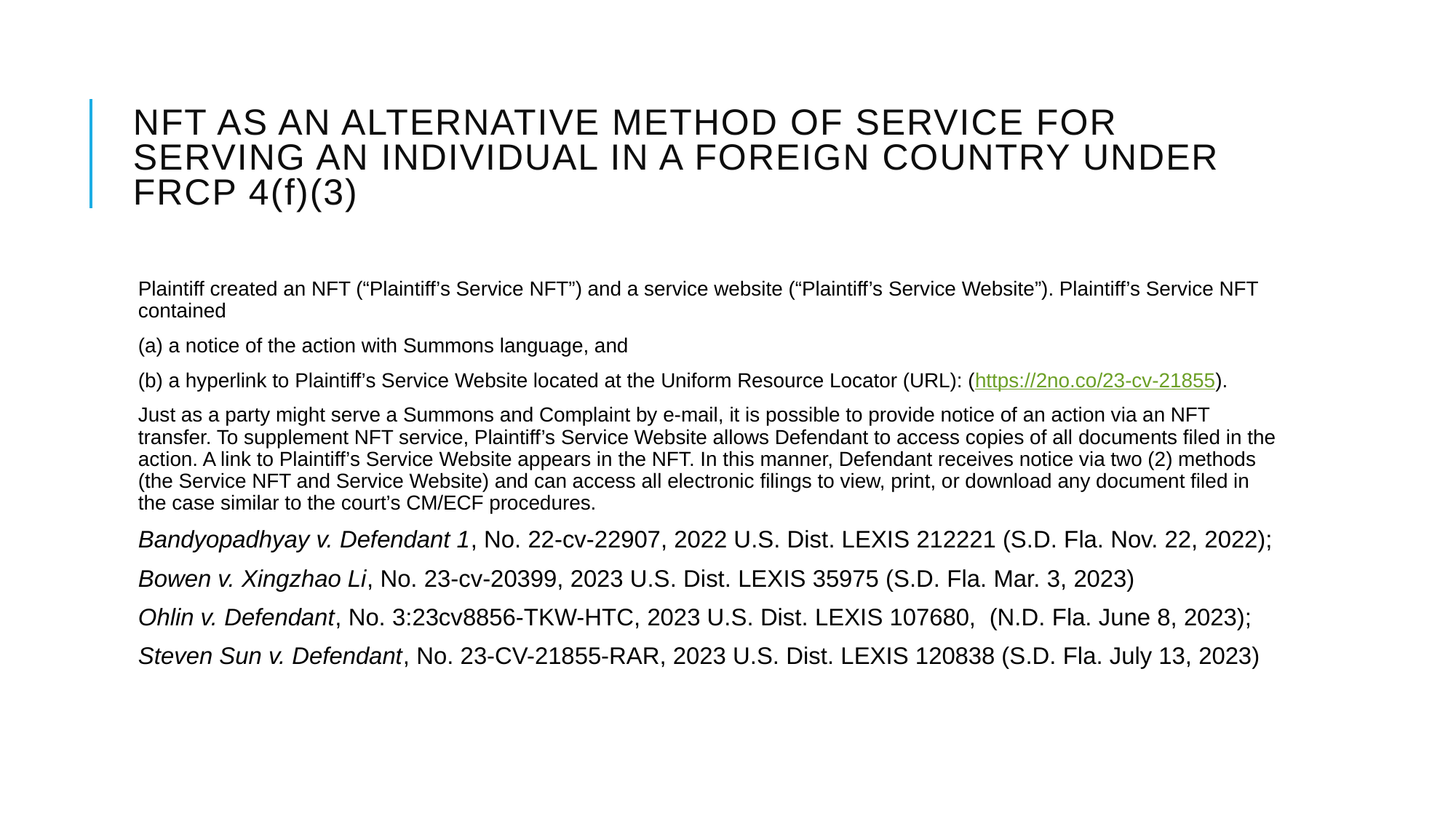

# NFT as an Alternative Method of Service for Serving an Individual in a Foreign Country Under FRCP 4(f)(3)
Plaintiff created an NFT (“Plaintiff’s Service NFT”) and a service website (“Plaintiff’s Service Website”). Plaintiff’s Service NFT contained
(a) a notice of the action with Summons language, and
(b) a hyperlink to Plaintiff’s Service Website located at the Uniform Resource Locator (URL): (https://2no.co/23-cv-21855).
Just as a party might serve a Summons and Complaint by e-mail, it is possible to provide notice of an action via an NFT transfer. To supplement NFT service, Plaintiff’s Service Website allows Defendant to access copies of all documents filed in the action. A link to Plaintiff’s Service Website appears in the NFT. In this manner, Defendant receives notice via two (2) methods (the Service NFT and Service Website) and can access all electronic filings to view, print, or download any document filed in the case similar to the court’s CM/ECF procedures.
Bandyopadhyay v. Defendant 1, No. 22-cv-22907, 2022 U.S. Dist. LEXIS 212221 (S.D. Fla. Nov. 22, 2022);
Bowen v. Xingzhao Li, No. 23-cv-20399, 2023 U.S. Dist. LEXIS 35975 (S.D. Fla. Mar. 3, 2023)
Ohlin v. Defendant, No. 3:23cv8856-TKW-HTC, 2023 U.S. Dist. LEXIS 107680,  (N.D. Fla. June 8, 2023);
Steven Sun v. Defendant, No. 23-CV-21855-RAR, 2023 U.S. Dist. LEXIS 120838 (S.D. Fla. July 13, 2023)